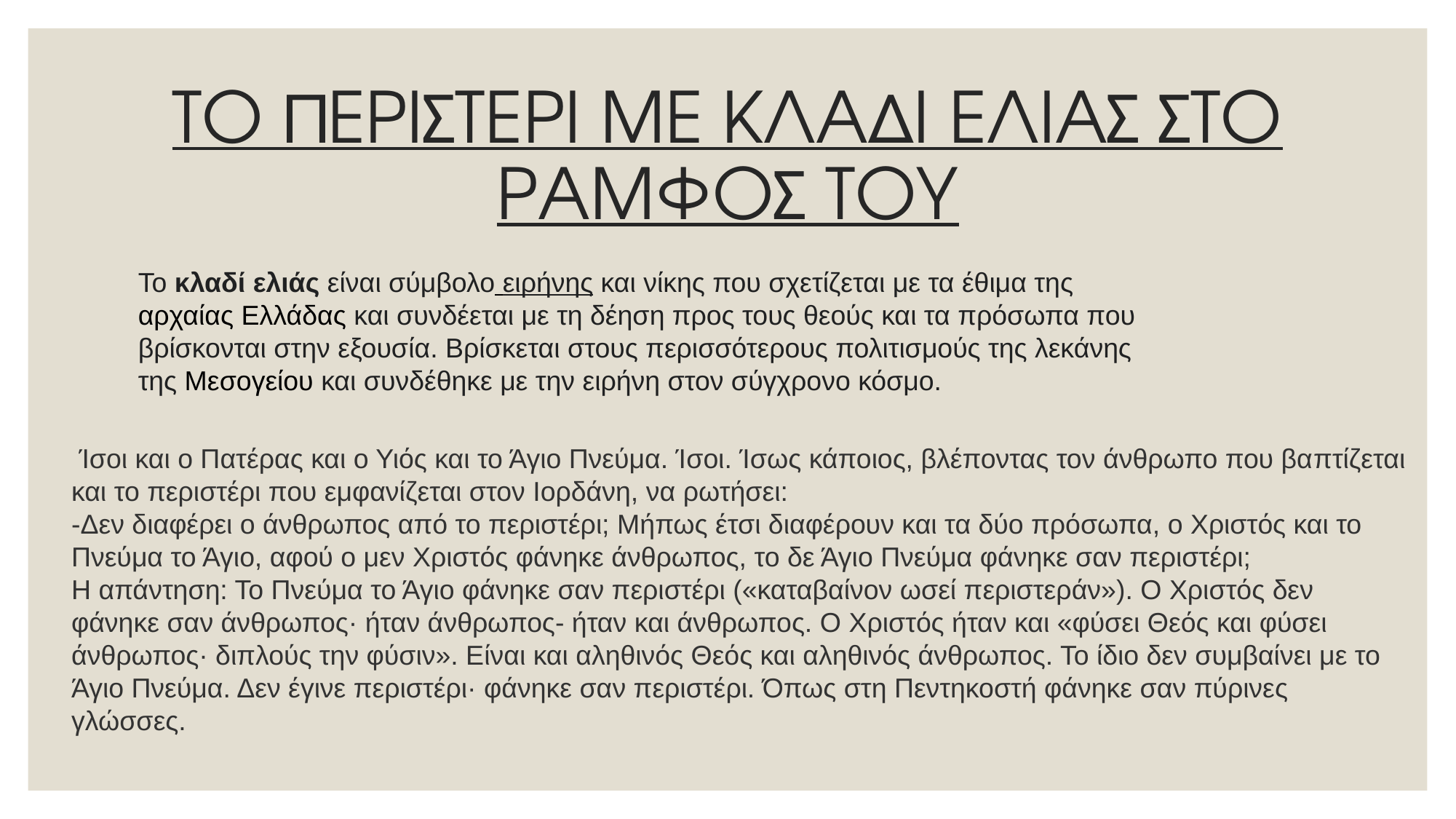

# ΤΟ ΠΕΡΙΣΤΕΡΙ ΜΕ ΚΛΑΔΙ ΕΛΙΑΣ ΣΤΟ ΡΑΜΦΟΣ ΤΟΥ
Το κλαδί ελιάς είναι σύμβολο ειρήνης και νίκης που σχετίζεται με τα έθιμα της αρχαίας Ελλάδας και συνδέεται με τη δέηση προς τους θεούς και τα πρόσωπα που βρίσκονται στην εξουσία. Βρίσκεται στους περισσότερους πολιτισμούς της λεκάνης της Μεσογείου και συνδέθηκε με την ειρήνη στον σύγχρονο κόσμο.

 Ίσοι και ο Πατέρας και ο Υιός και το Άγιο Πνεύμα. Ίσοι. Ίσως κάποιος, βλέποντας τον άνθρωπο που βα­πτίζεται και το περιστέρι που εμφανίζεται στον Ιορδάνη, να ρωτήσει:
-Δεν διαφέρει ο άνθρωπος από το περιστέρι; Μήπως έτσι διαφέρουν και τα δύο πρόσωπα, ο Χριστός και το Πνεύμα το Άγιο, αφού ο μεν Χριστός φάνηκε άνθρωπος, το δε Άγιο Πνεύμα φάνηκε σαν περιστέρι;
Η απάντηση: Το Πνεύμα το Άγιο φάνηκε σαν περιστέρι («καταβαίνον ωσεί περιστεράν»). Ο Χριστός δεν φάνηκε σαν άνθρωπος· ήταν άνθρωπος- ήταν και άνθρωπος. Ο Χριστός ήταν και «φύσει Θεός και φύσει άνθρωπος· διπλούς την φύσιν». Είναι και αληθινός Θεός και αληθινός άνθρωπος. Το ίδιο δεν συμβαίνει με το Άγιο Πνεύμα. Δεν έγινε περιστέρι· φάνηκε σαν περιστέρι. Όπως στη Πεντηκοστή φάνηκε σαν πύρινες γλώσσες.